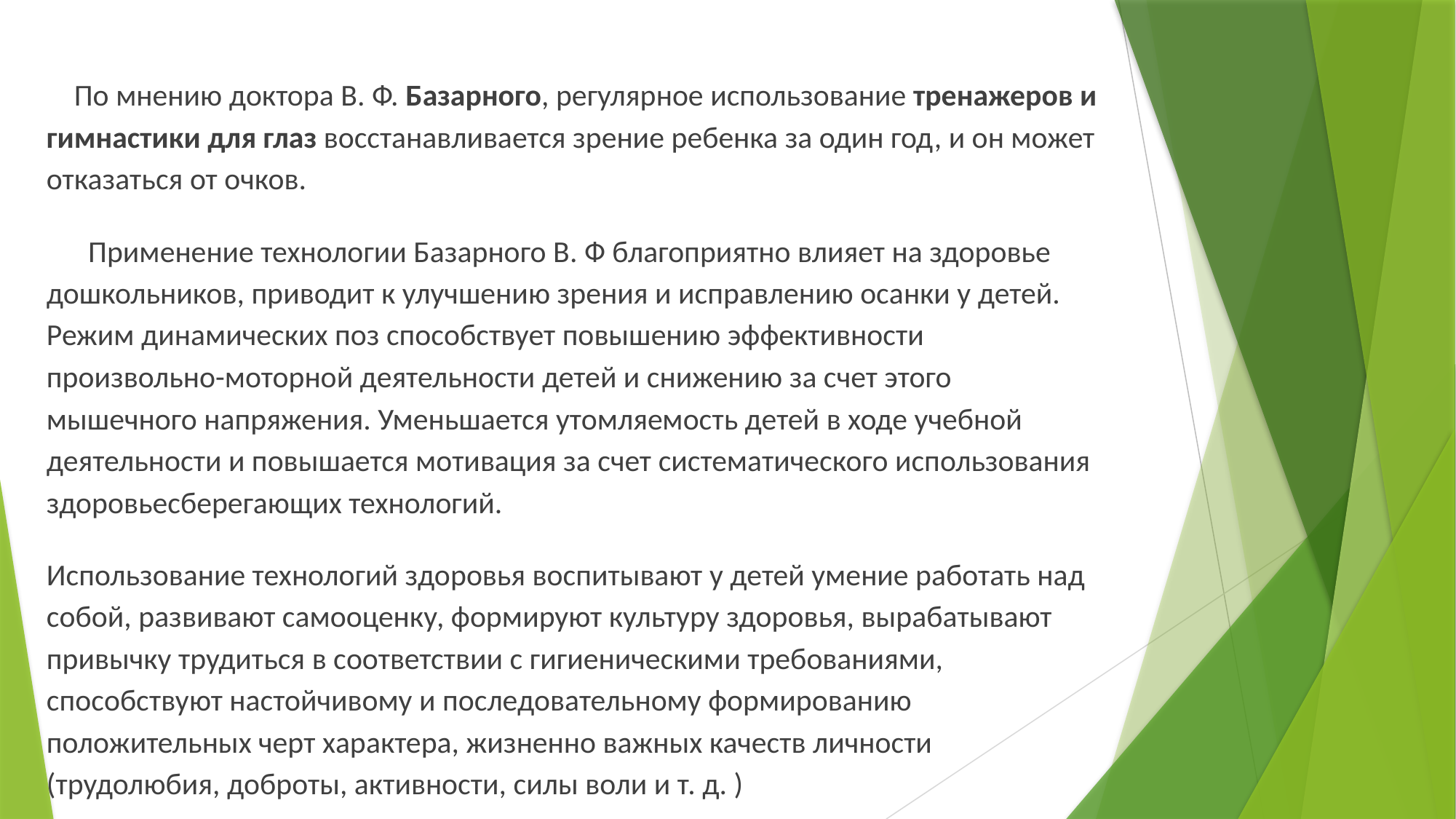

По мнению доктора В. Ф. Базарного, регулярное использование тренажеров и гимнастики для глаз восстанавливается зрение ребенка за один год, и он может отказаться от очков.
      Применение технологии Базарного В. Ф благоприятно влияет на здоровье дошкольников, приводит к улучшению зрения и исправлению осанки у детей. Режим динамических поз способствует повышению эффективности произвольно-моторной деятельности детей и снижению за счет этого мышечного напряжения. Уменьшается утомляемость детей в ходе учебной деятельности и повышается мотивация за счет систематического использования здоровьесберегающих технологий.
Использование технологий здоровья воспитывают у детей умение работать над собой, развивают самооценку, формируют культуру здоровья, вырабатывают привычку трудиться в соответствии с гигиеническими требованиями, способствуют настойчивому и последовательному формированию положительных черт характера, жизненно важных качеств личности (трудолюбия, доброты, активности, силы воли и т. д. )